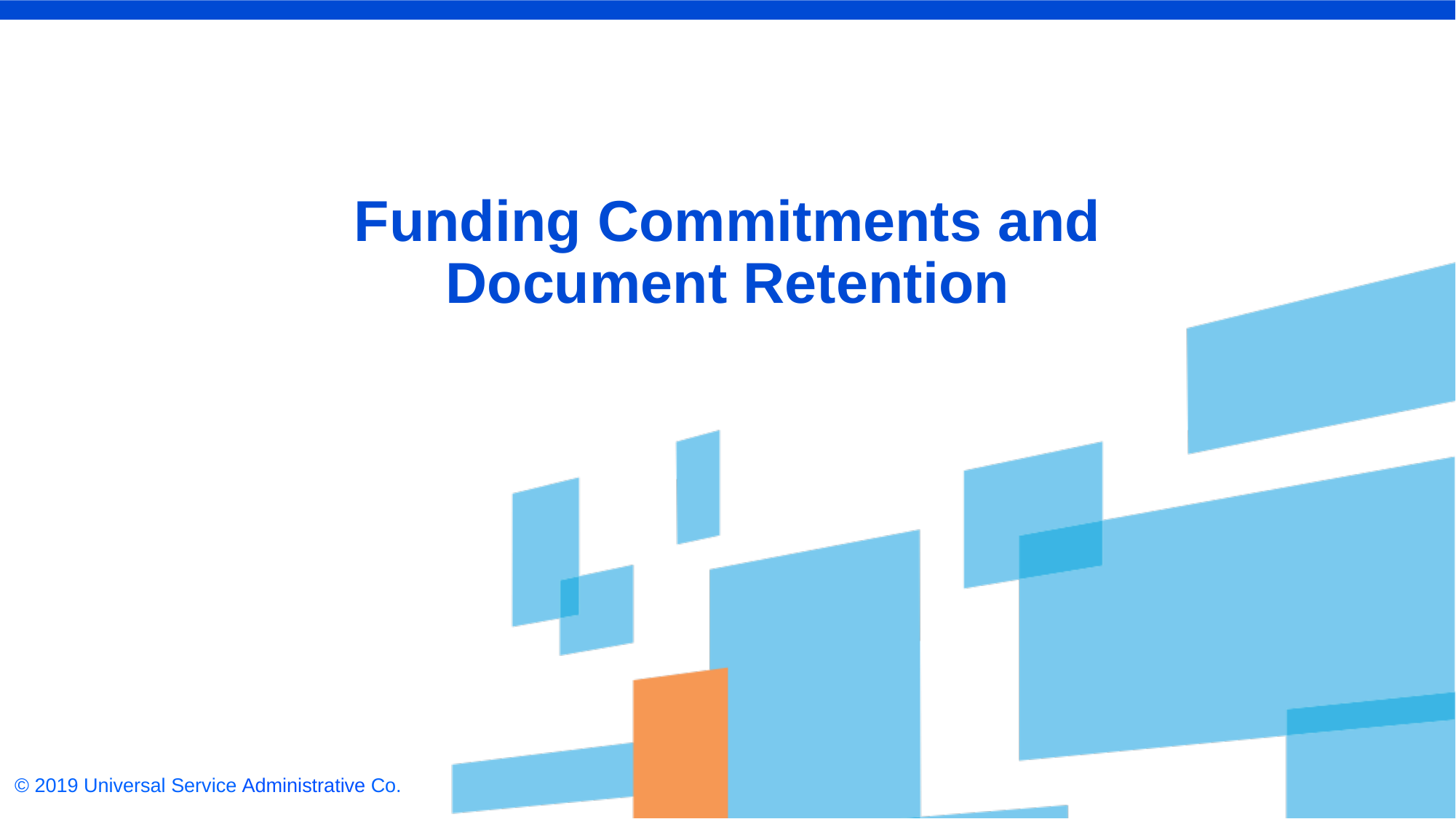

# Funding Commitments and Document Retention
© 2019 Universal Service Administrative Co.